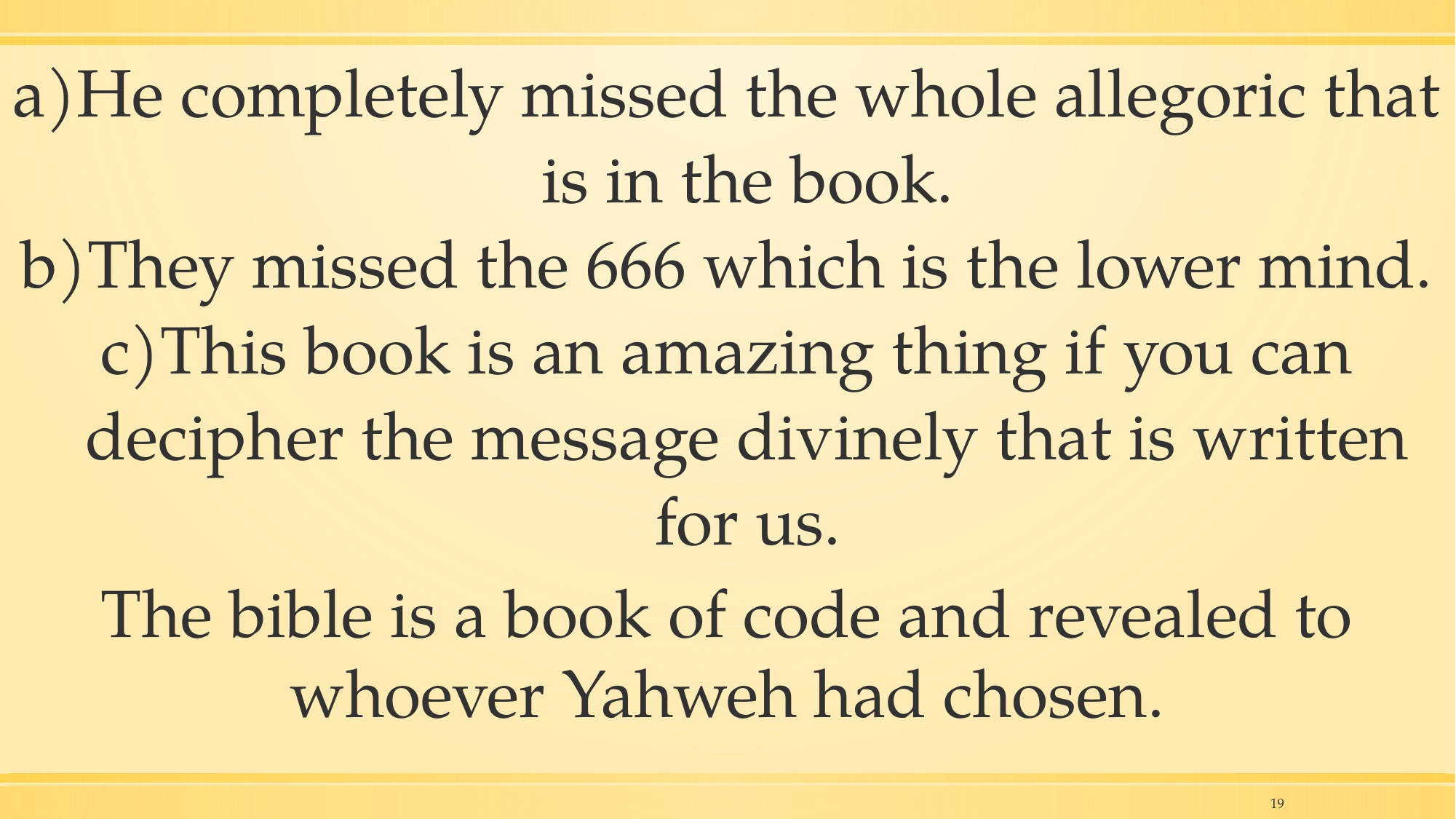

He completely missed the whole allegoric that is in the book.
They missed the 666 which is the lower mind.
This book is an amazing thing if you can decipher the message divinely that is written for us.
The bible is a book of code and revealed to whoever Yahweh had chosen.
19